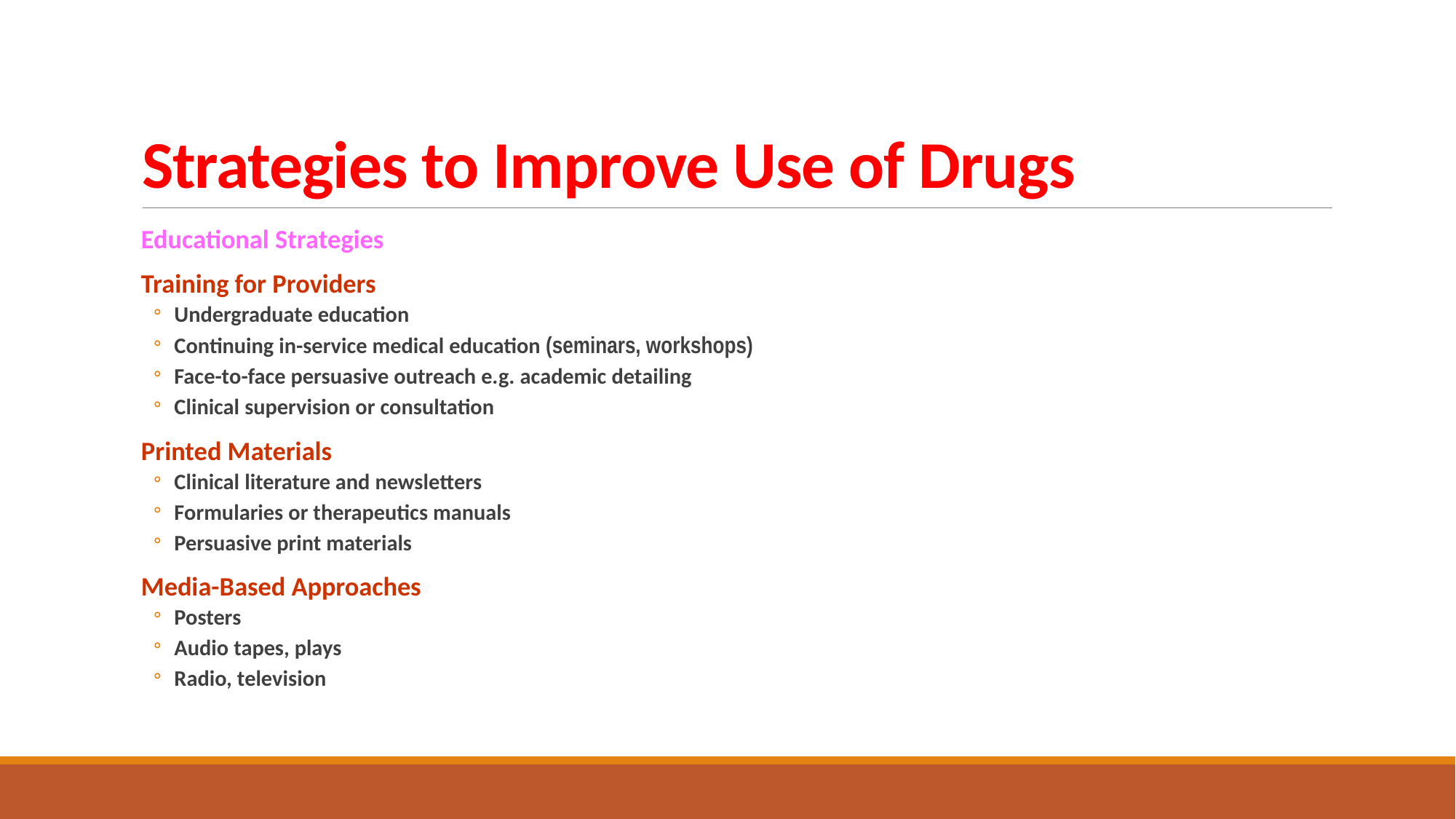

# Strategies to Improve Use of Drugs
Educational Strategies
Training for Providers
Undergraduate education
Continuing in-service medical education (seminars, workshops)
Face-to-face persuasive outreach e.g. academic detailing
Clinical supervision or consultation
Printed Materials
Clinical literature and newsletters
Formularies or therapeutics manuals
Persuasive print materials
Media-Based Approaches
Posters
Audio tapes, plays
Radio, television